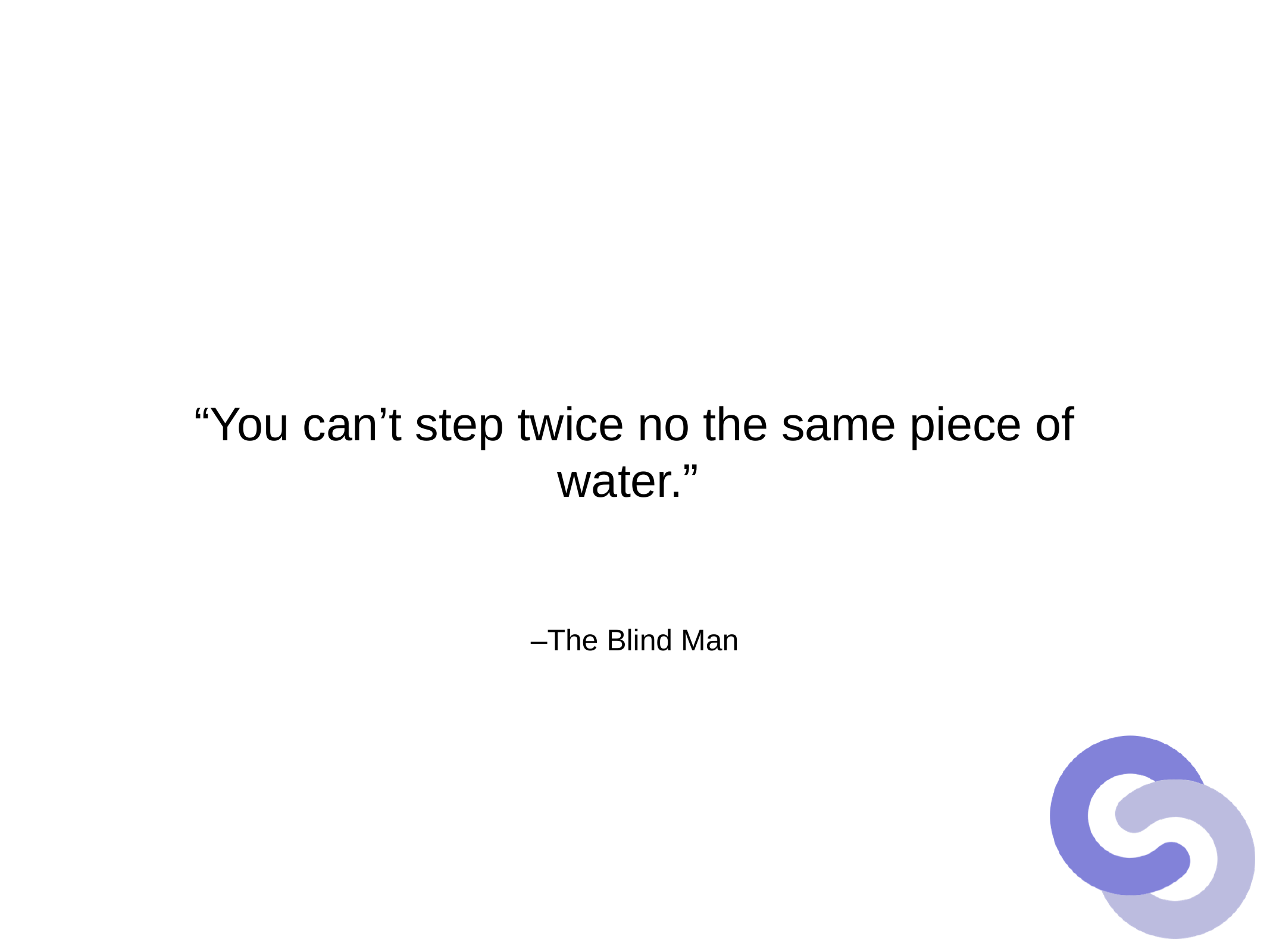

“You can’t step twice no the same piece of water.”
–The Blind Man